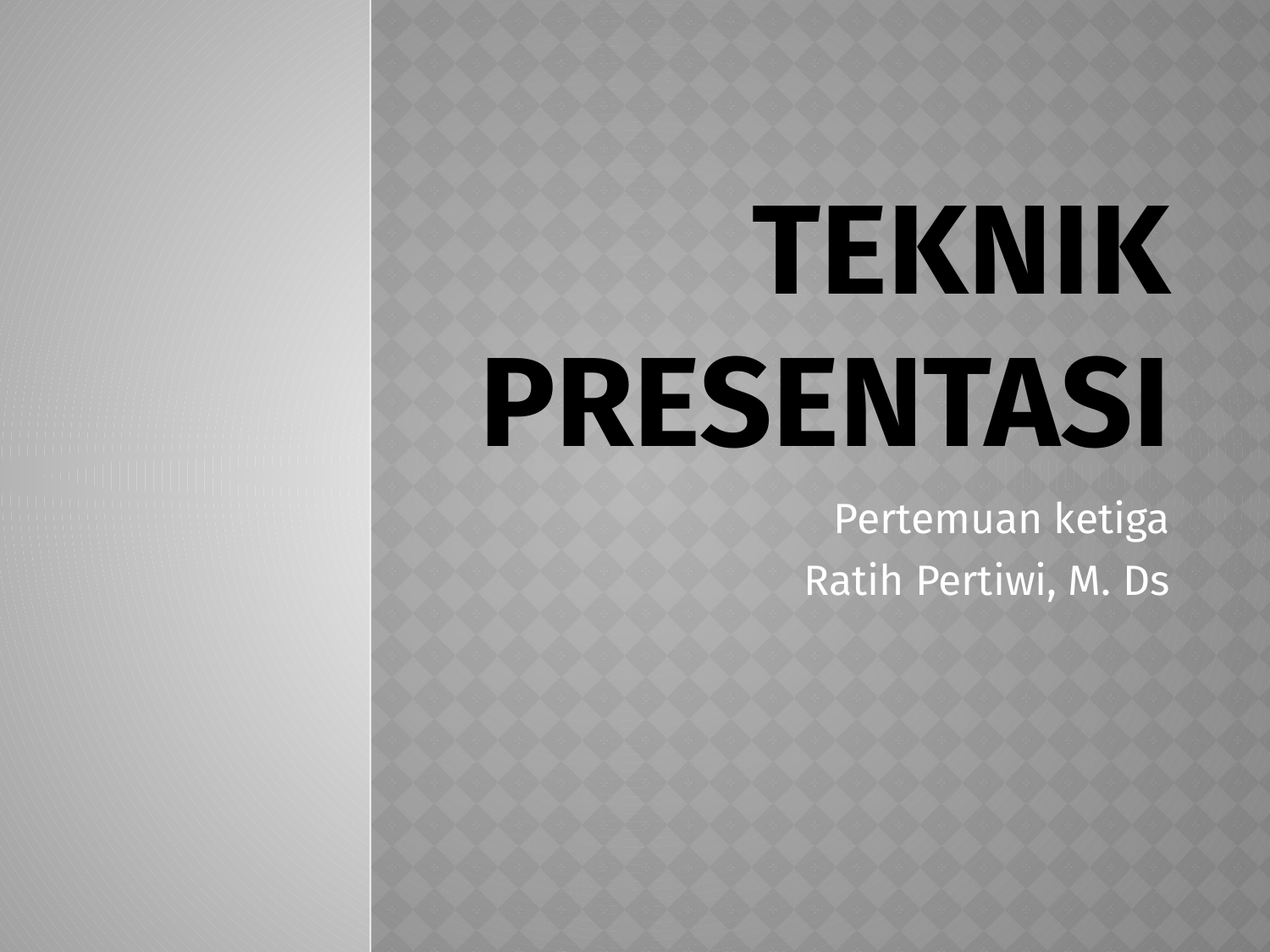

# Teknik Presentasi
Pertemuan ketiga
Ratih Pertiwi, M. Ds